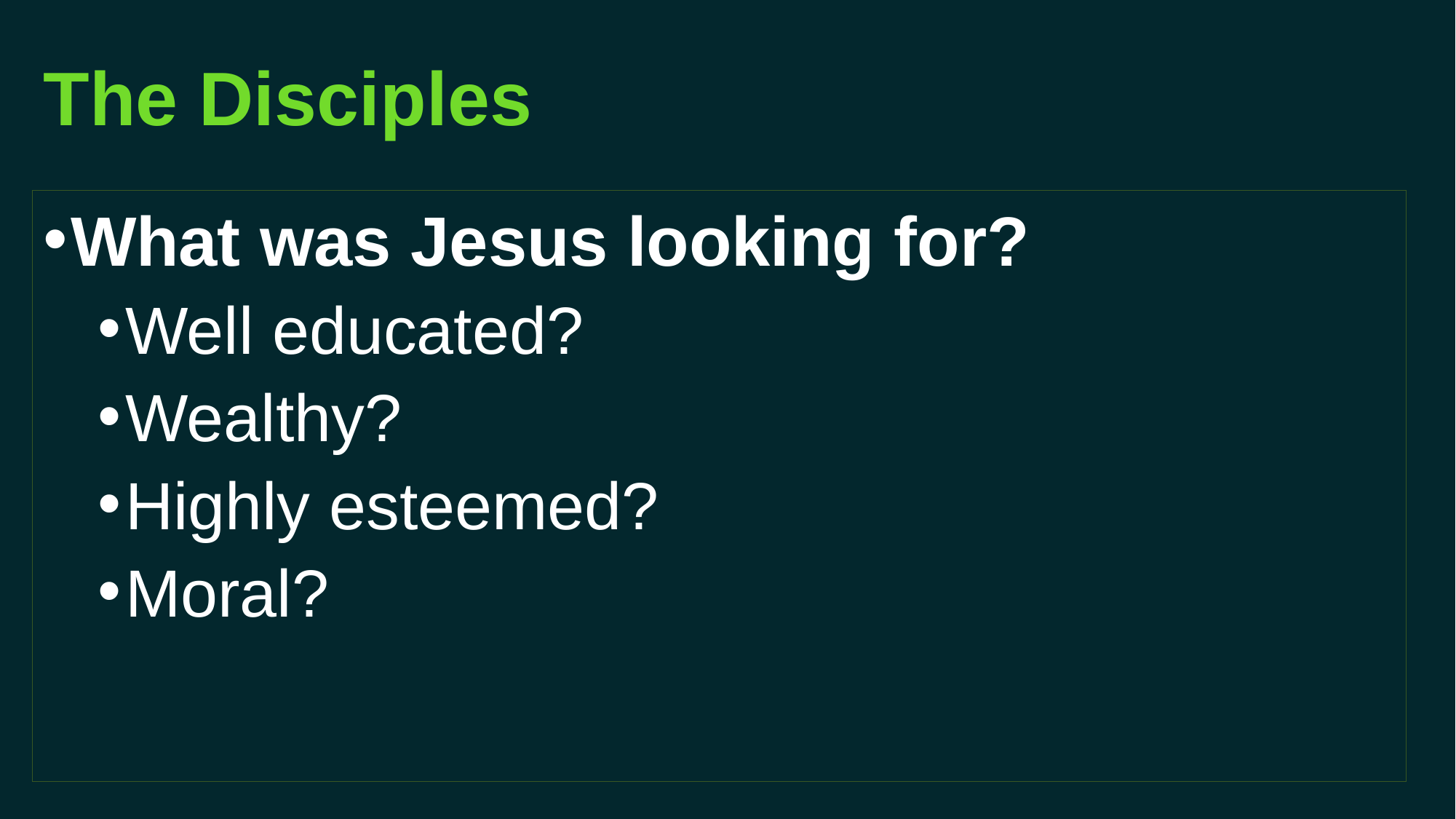

# The Disciples
What was Jesus looking for?
Well educated?
Wealthy?
Highly esteemed?
Moral?